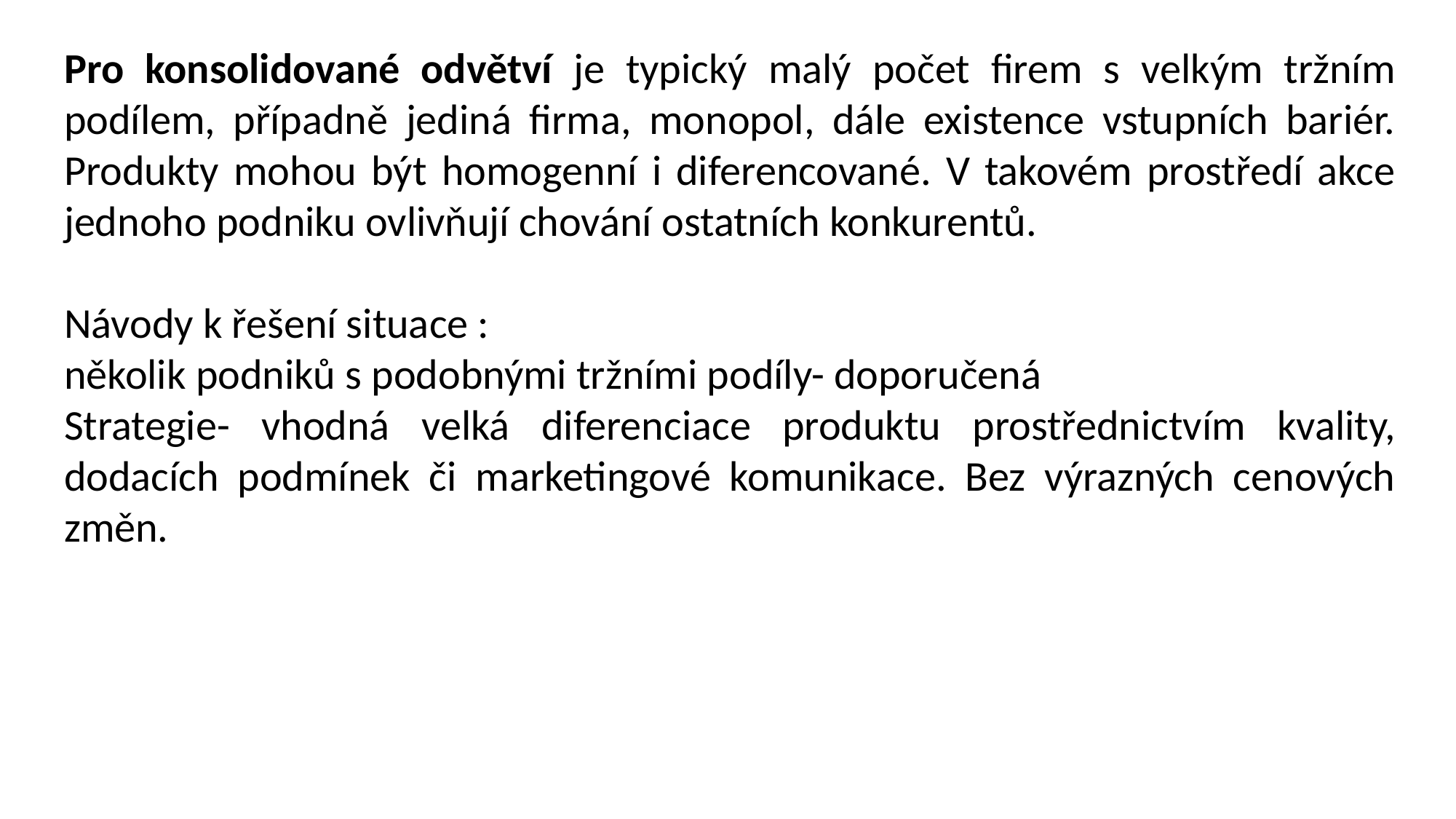

Pro konsolidované odvětví je typický malý počet firem s velkým tržním podílem, případně jediná firma, monopol, dále existence vstupních bariér. Produkty mohou být homogenní i diferencované. V takovém prostředí akce jednoho podniku ovlivňují chování ostatních konkurentů.

Návody k řešení situace :
několik podniků s podobnými tržními podíly- doporučená
Strategie- vhodná velká diferenciace produktu prostřednictvím kvality, dodacích podmínek či marketingové komunikace. Bez výrazných cenových změn.